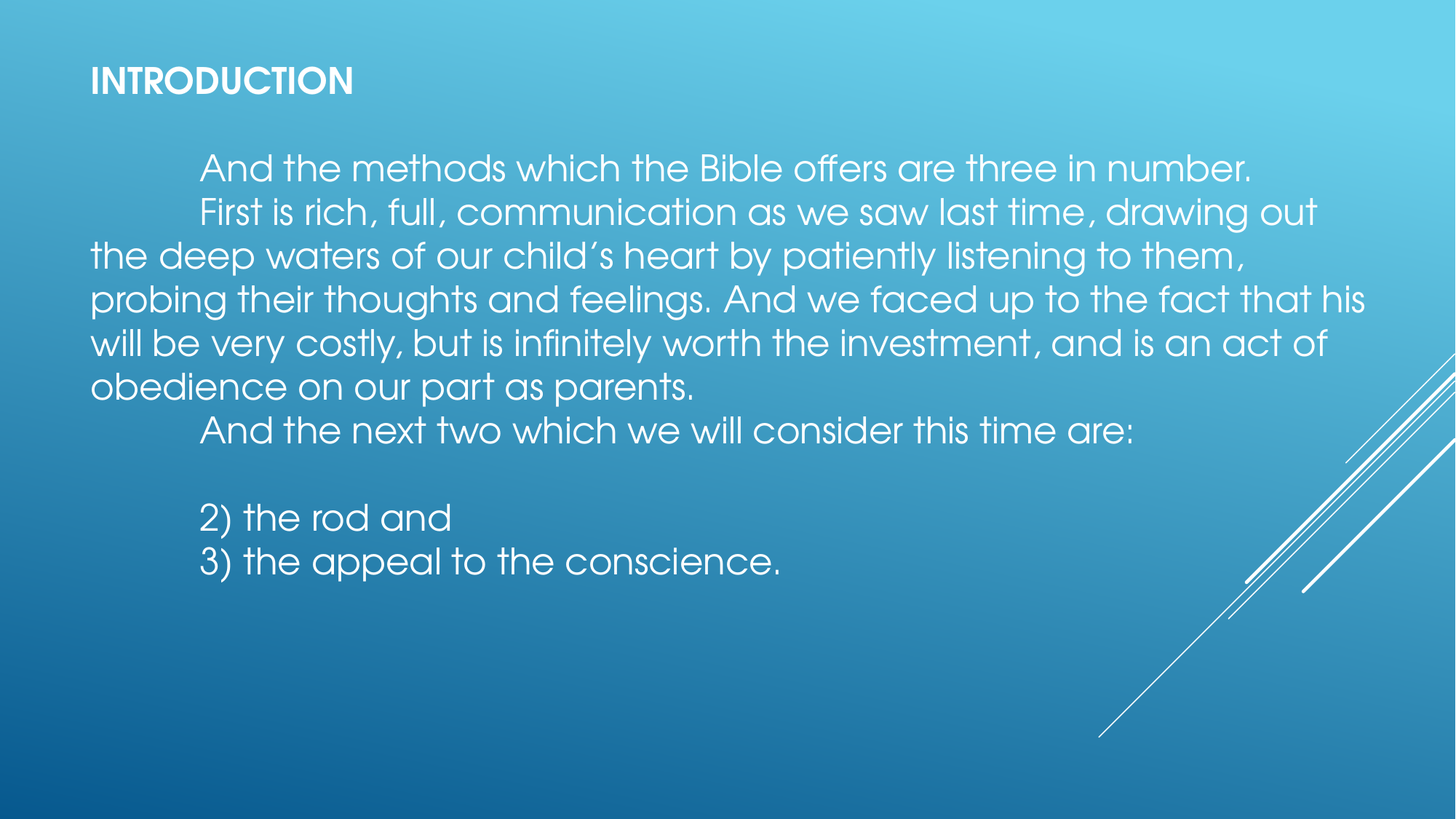

INTRODUCTION

	And the methods which the Bible offers are three in number.
	First is rich, full, communication as we saw last time, drawing out the deep waters of our child’s heart by patiently listening to them, probing their thoughts and feelings. And we faced up to the fact that his will be very costly, but is infinitely worth the investment, and is an act of obedience on our part as parents.
	And the next two which we will consider this time are:

	2) the rod and
	3) the appeal to the conscience.